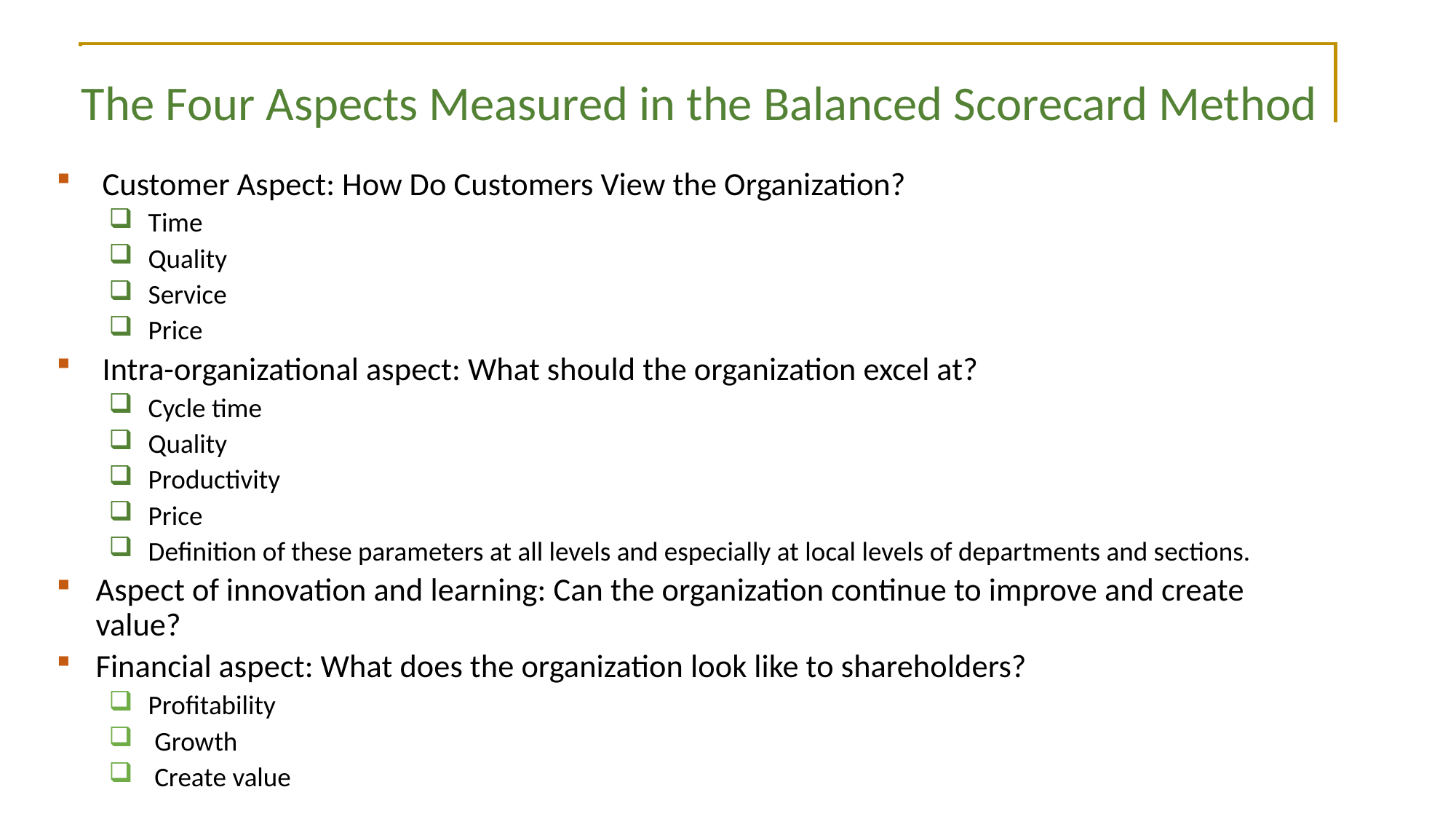

The Four Aspects Measured in the Balanced Scorecard Method

Customer Aspect: How Do Customers View the Organization?
Time
Quality
Service
Price
Intra-organizational aspect: What should the organization excel at?
Cycle time
Quality
Productivity
Price
Definition of these parameters at all levels and especially at local levels of departments and sections.
Aspect of innovation and learning: Can the organization continue to improve and create value?
Financial aspect: What does the organization look like to shareholders?
Profitability
 Growth
 Create value